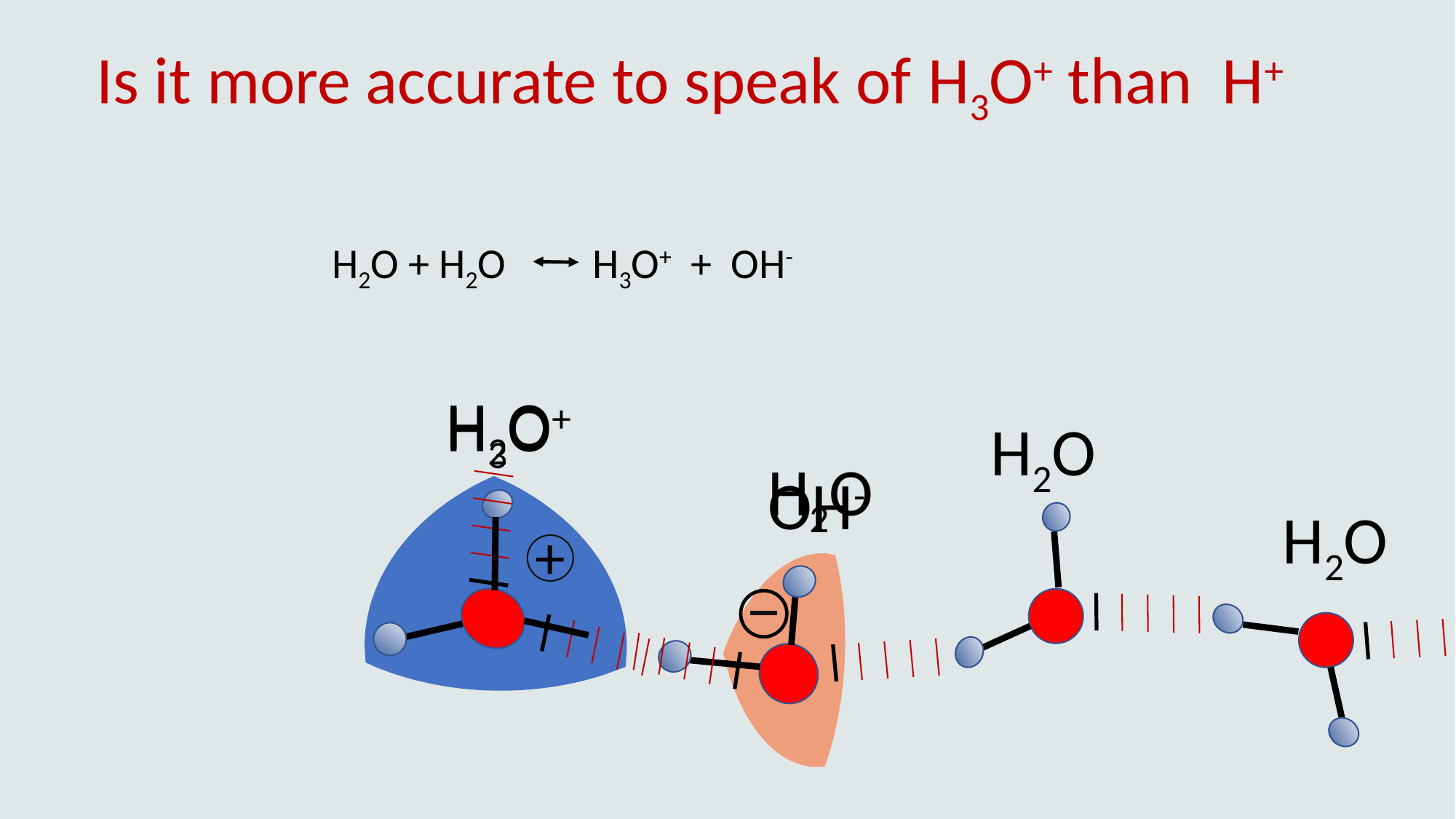

# Is it more accurate to speak of H3O+ than  H+
H2O + H2O         H3O+  +  OH-
H2O
H3O+
H2O
H2O
OH-

H2O
+